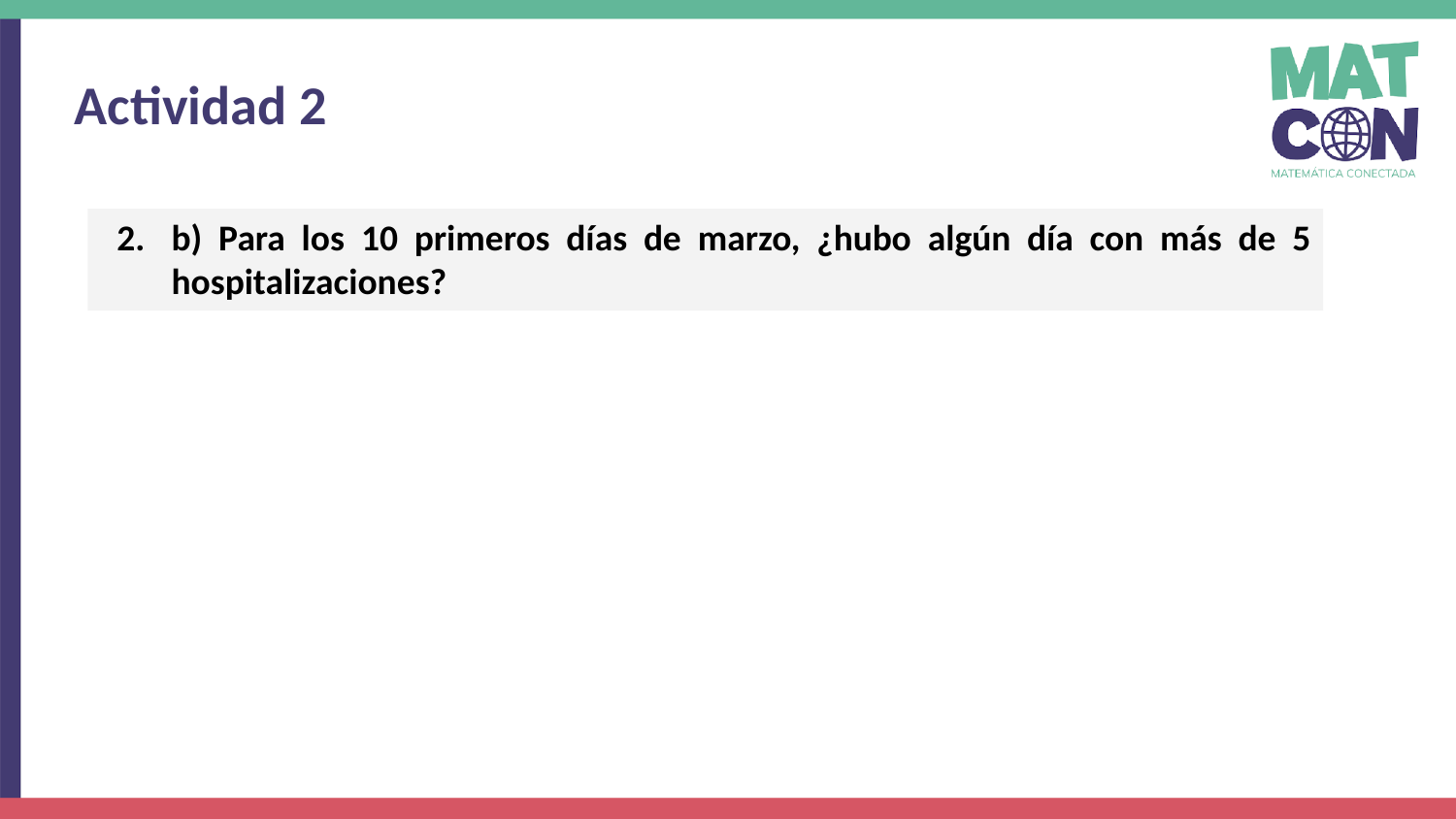

Actividad 2
b) Para los 10 primeros días de marzo, ¿hubo algún día con más de 5 hospitalizaciones?